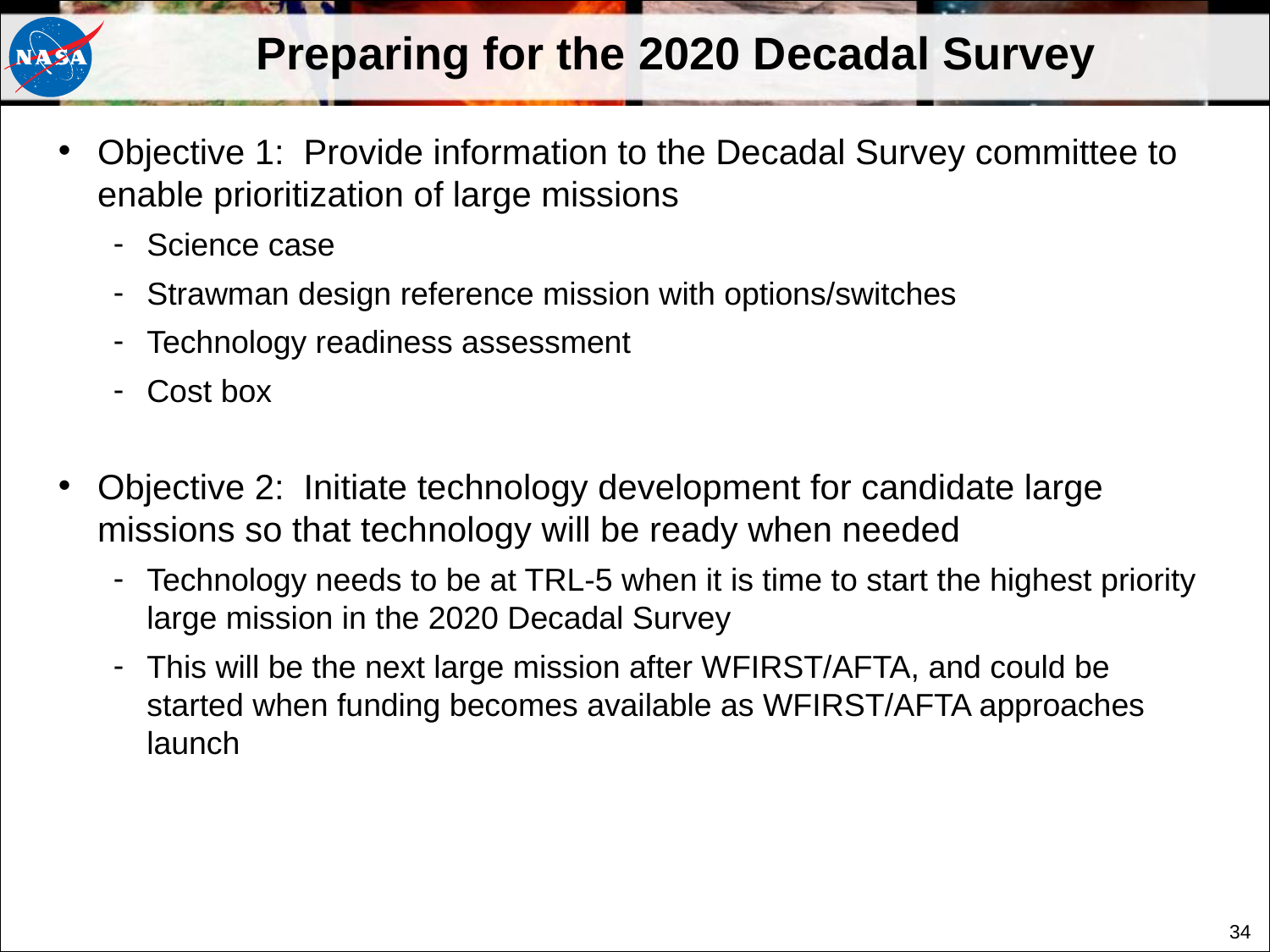

# Preparing for the 2020 Decadal Survey
Objective 1:  Provide information to the Decadal Survey committee to enable prioritization of large missions
Science case
Strawman design reference mission with options/switches
Technology readiness assessment
Cost box

Objective 2:  Initiate technology development for candidate large missions so that technology will be ready when needed
Technology needs to be at TRL-5 when it is time to start the highest priority large mission in the 2020 Decadal Survey
This will be the next large mission after WFIRST/AFTA, and could be started when funding becomes available as WFIRST/AFTA approaches launch